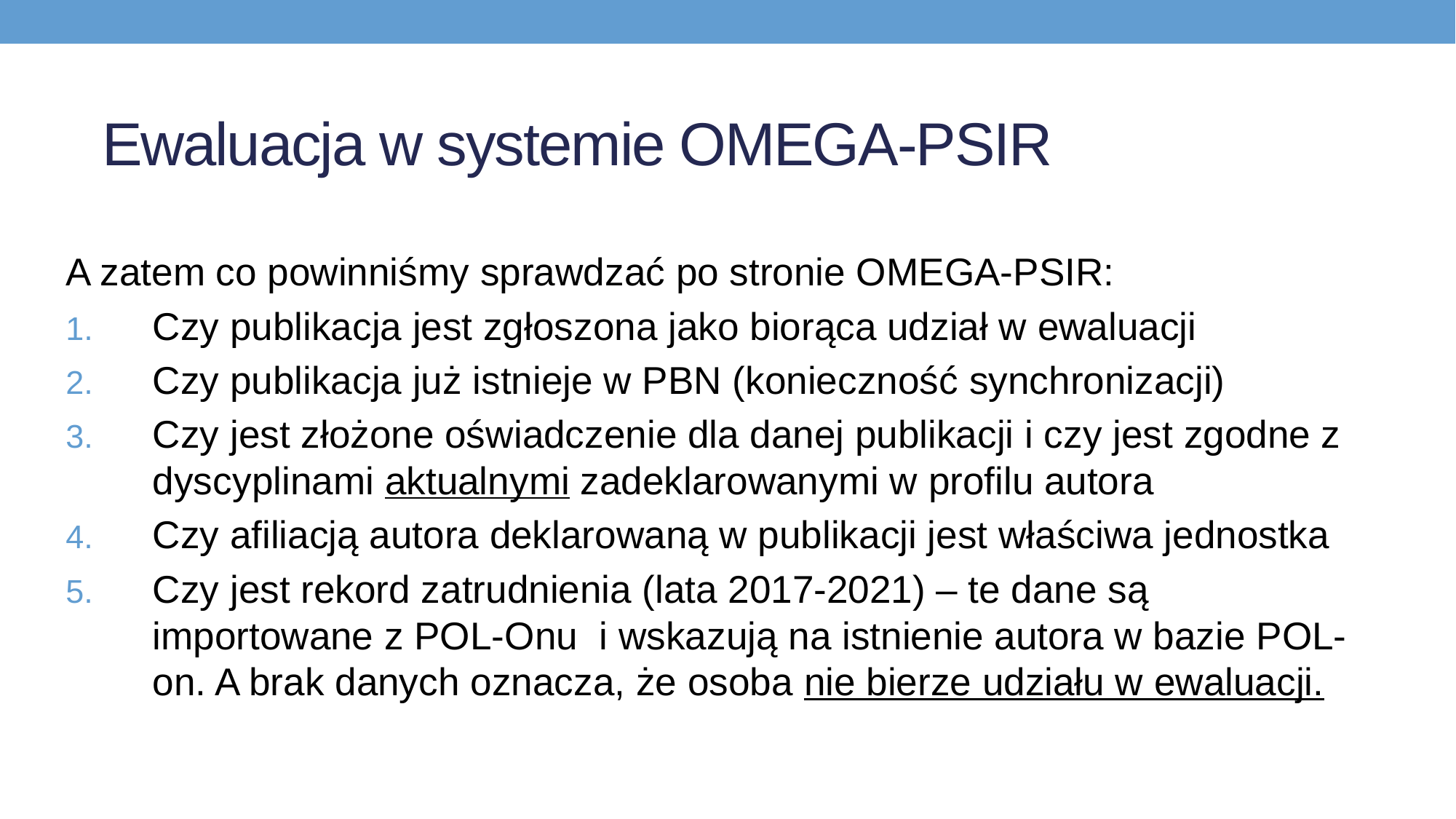

Ewaluacja w systemie OMEGA-PSIR
A zatem co powinniśmy sprawdzać po stronie OMEGA-PSIR:
Czy publikacja jest zgłoszona jako biorąca udział w ewaluacji
Czy publikacja już istnieje w PBN (konieczność synchronizacji)
Czy jest złożone oświadczenie dla danej publikacji i czy jest zgodne z dyscyplinami aktualnymi zadeklarowanymi w profilu autora
Czy afiliacją autora deklarowaną w publikacji jest właściwa jednostka
Czy jest rekord zatrudnienia (lata 2017-2021) – te dane są importowane z POL-Onu  i wskazują na istnienie autora w bazie POL-on. A brak danych oznacza, że osoba nie bierze udziału w ewaluacji.